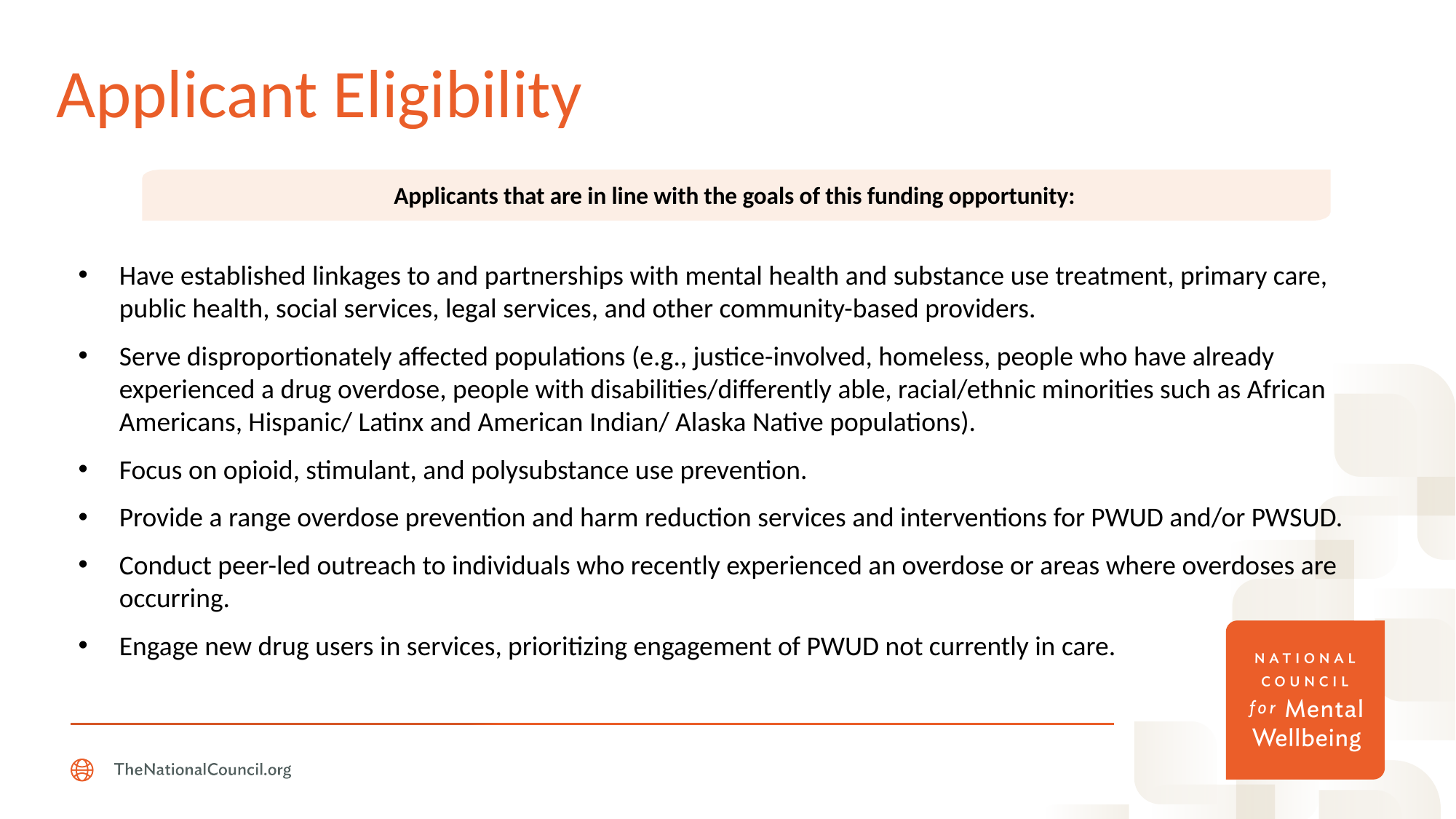

# Applicant Eligibility

Applicants that are in line with the goals of this funding opportunity:
Have established linkages to and partnerships with mental health and substance use treatment, primary care, public health, social services, legal services, and other community-based providers.
Serve disproportionately affected populations (e.g., justice-involved, homeless, people who have already experienced a drug overdose, people with disabilities/differently able, racial/ethnic minorities such as African Americans, Hispanic/ Latinx and American Indian/ Alaska Native populations).
Focus on opioid, stimulant, and polysubstance use prevention.
Provide a range overdose prevention and harm reduction services and interventions for PWUD and/or PWSUD.
Conduct peer-led outreach to individuals who recently experienced an overdose or areas where overdoses are occurring.
Engage new drug users in services, prioritizing engagement of PWUD not currently in care.